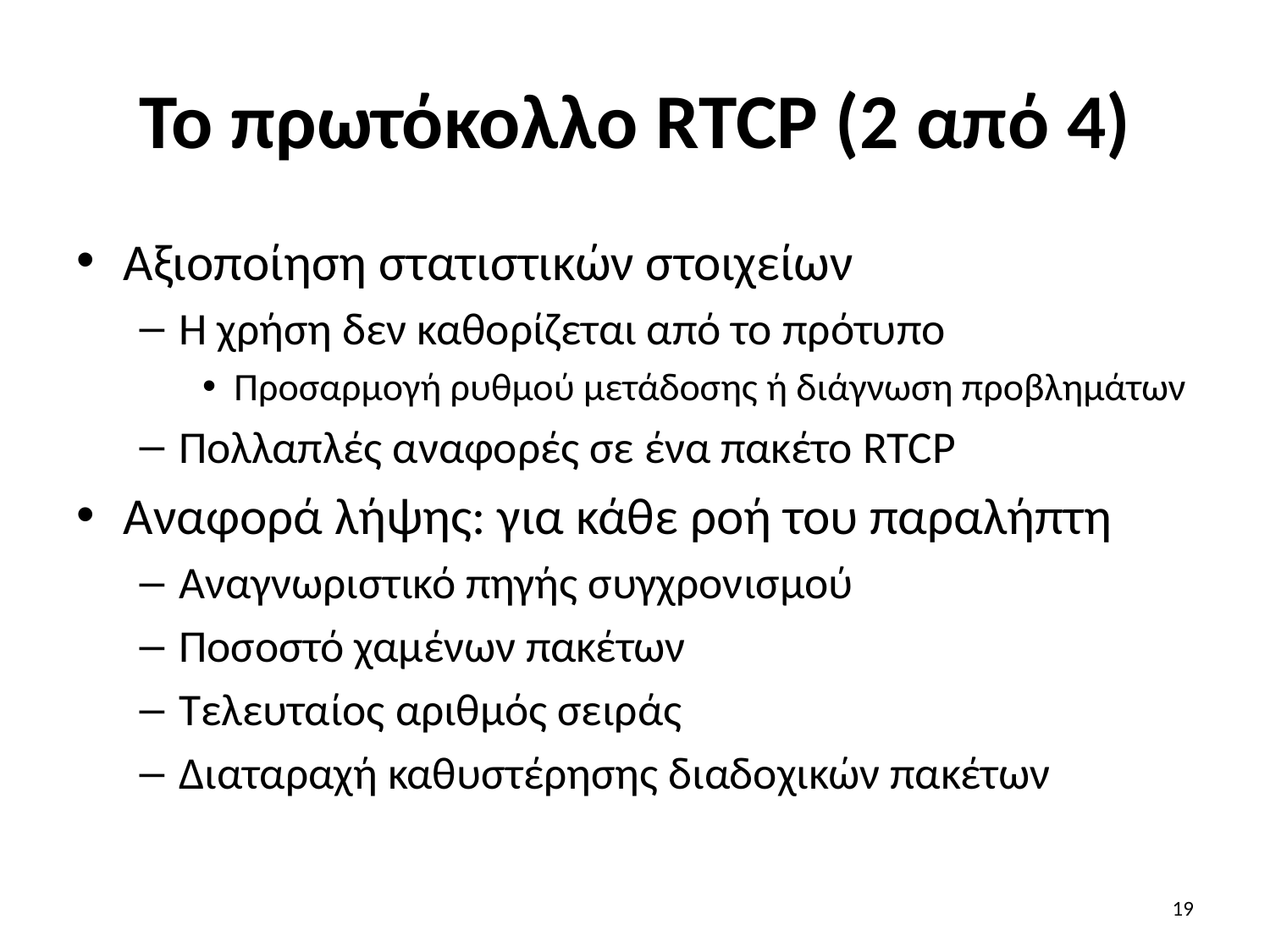

# Το πρωτόκολλο RTCP (2 από 4)
Αξιοποίηση στατιστικών στοιχείων
Η χρήση δεν καθορίζεται από το πρότυπο
Προσαρμογή ρυθμού μετάδοσης ή διάγνωση προβλημάτων
Πολλαπλές αναφορές σε ένα πακέτο RTCP
Αναφορά λήψης: για κάθε ροή του παραλήπτη
Αναγνωριστικό πηγής συγχρονισμού
Ποσοστό χαμένων πακέτων
Τελευταίος αριθμός σειράς
Διαταραχή καθυστέρησης διαδοχικών πακέτων
19